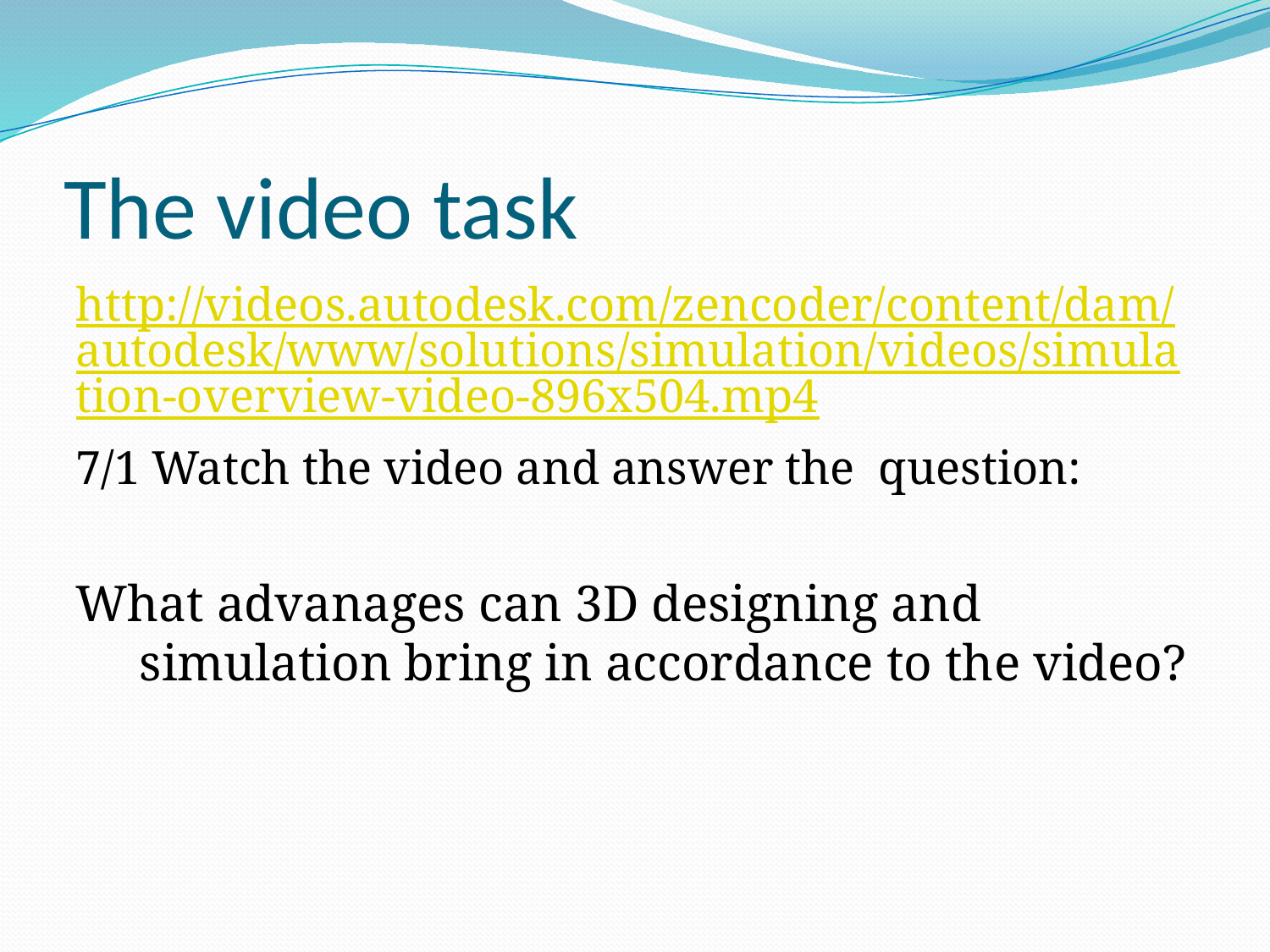

# The video task
http://videos.autodesk.com/zencoder/content/dam/autodesk/www/solutions/simulation/videos/simulation-overview-video-896x504.mp4
7/1 Watch the video and answer the  question:

What advanages can 3D designing and simulation bring in accordance to the video?